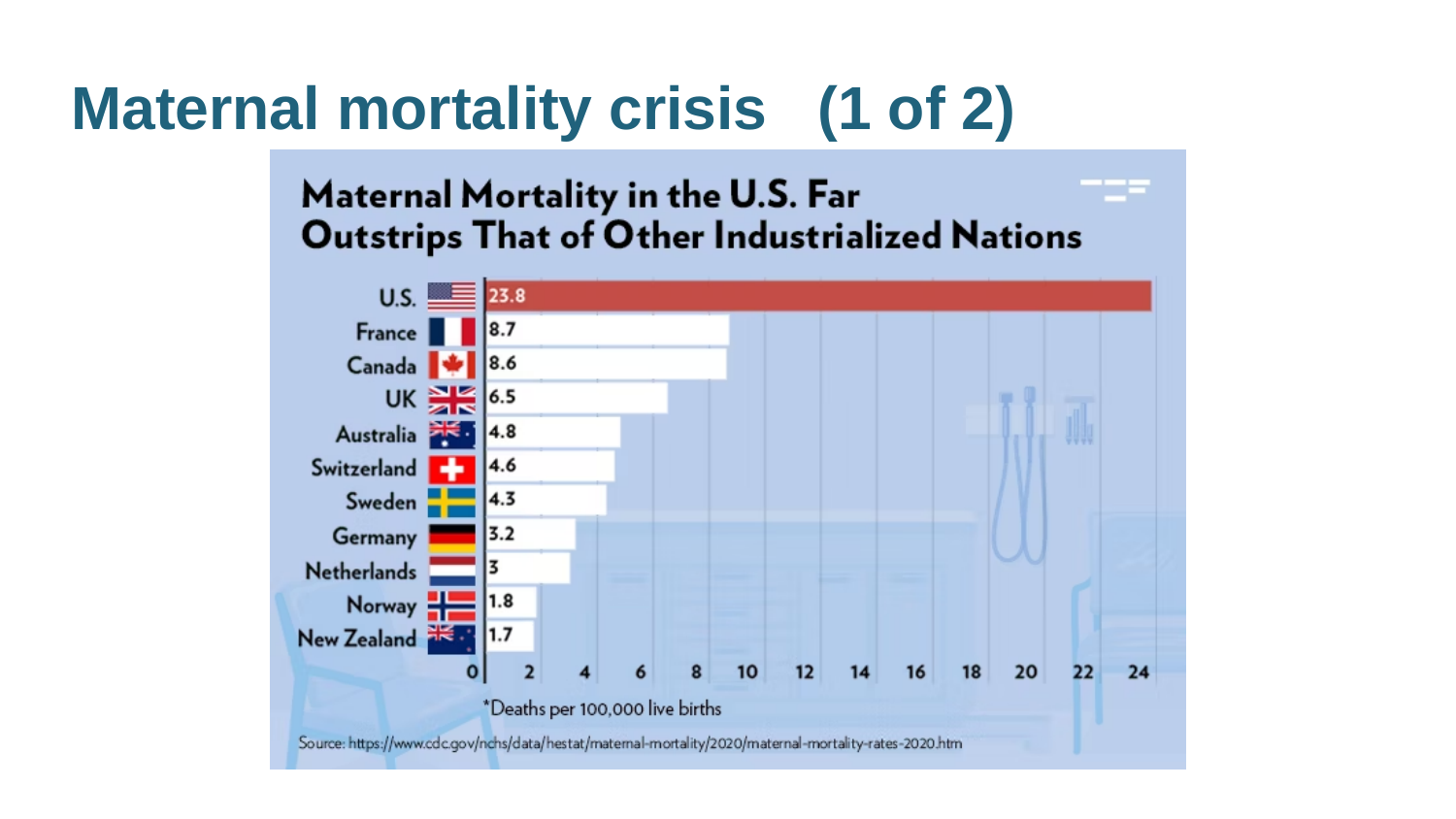

# Maternal mortality crisis   (1 of 2)
A bar graph titled Maternal Mortality in the U.S. Far Outstrips That of Other Industrialized Nations. X-axis ranges from 0 to 24 in increments of 2. Data is represented below.
U.S., 23.8; France, 8.7; Canada, 8.6; UK, 6.5; Australia, 4.8; Switzerland, 4.6; Sweden, 4.3; Germany, 3.2; Netherlands, 3; Norway, 1.8; New Zealand, 1.7.
*Deaths per 100,000 live births.
Source: https://www.cdc.gov/nchs/data/hestat/maternal-mortality/2020/maternal-mortality-rates-2020.htm